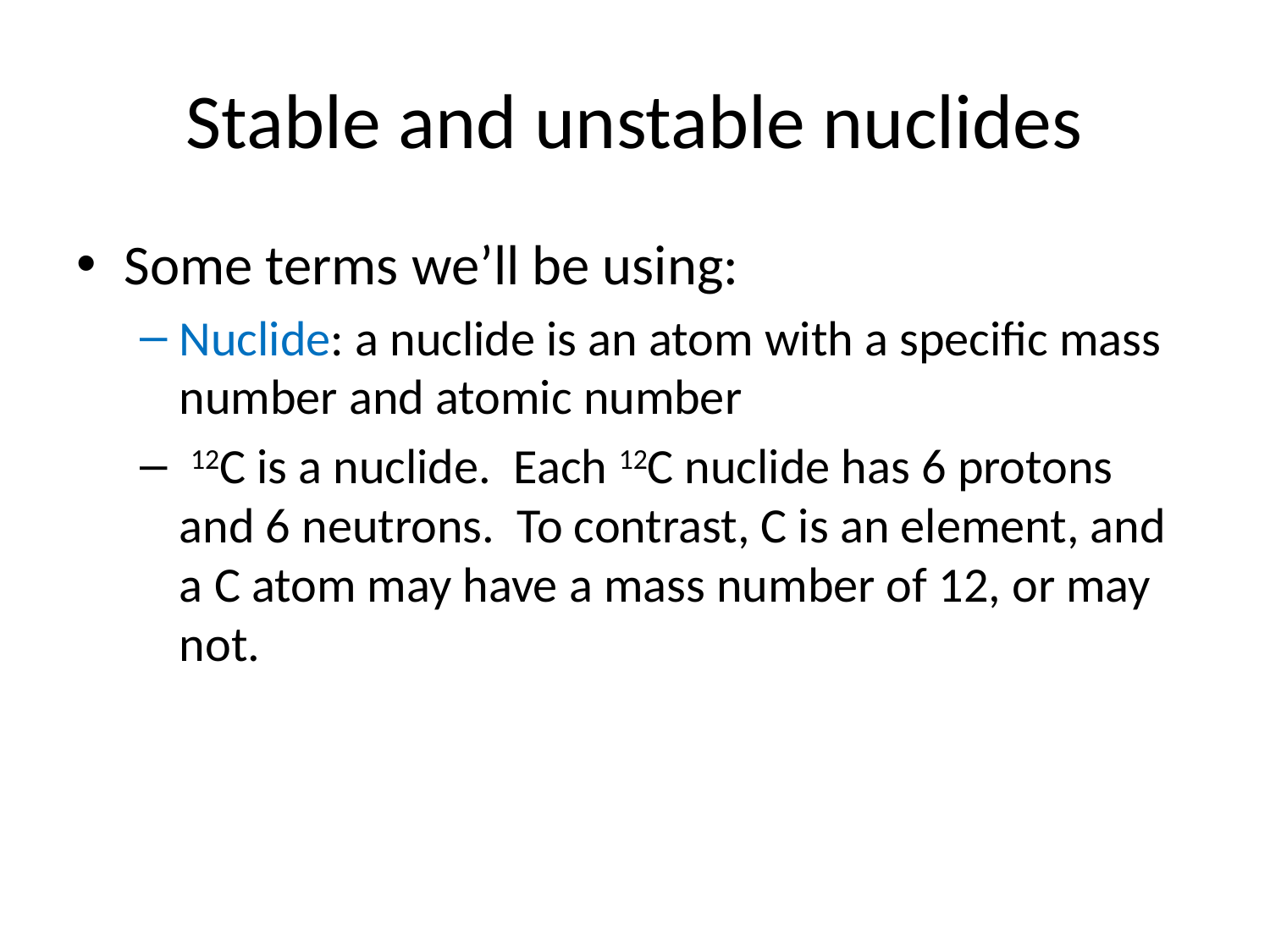

# Stable and unstable nuclides
Some terms we’ll be using:
Nuclide: a nuclide is an atom with a specific mass number and atomic number
 12C is a nuclide.  Each 12C nuclide has 6 protons and 6 neutrons.  To contrast, C is an element, and a C atom may have a mass number of 12, or may not.